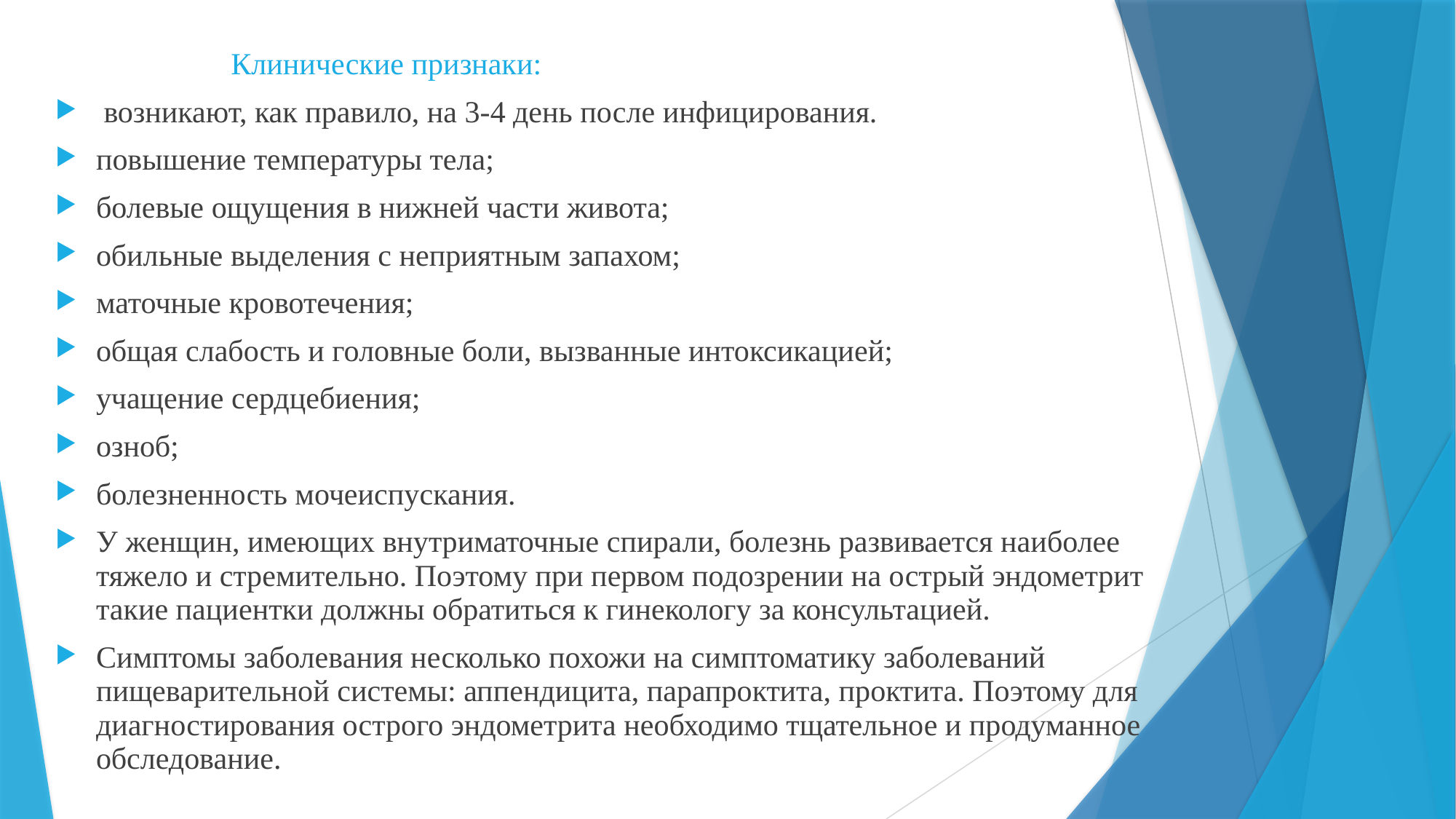

Клинические признаки:
 возникают, как правило, на 3-4 день после инфицирования.
повышение температуры тела;
болевые ощущения в нижней части живота;
обильные выделения с неприятным запахом;
маточные кровотечения;
общая слабость и головные боли, вызванные интоксикацией;
учащение сердцебиения;
озноб;
болезненность мочеиспускания.
У женщин, имеющих внутриматочные спирали, болезнь развивается наиболее тяжело и стремительно. Поэтому при первом подозрении на острый эндометрит такие пациентки должны обратиться к гинекологу за консультацией.
Симптомы заболевания несколько похожи на симптоматику заболеваний пищеварительной системы: аппендицита, парапроктита, проктита. Поэтому для диагностирования острого эндометрита необходимо тщательное и продуманное обследование.